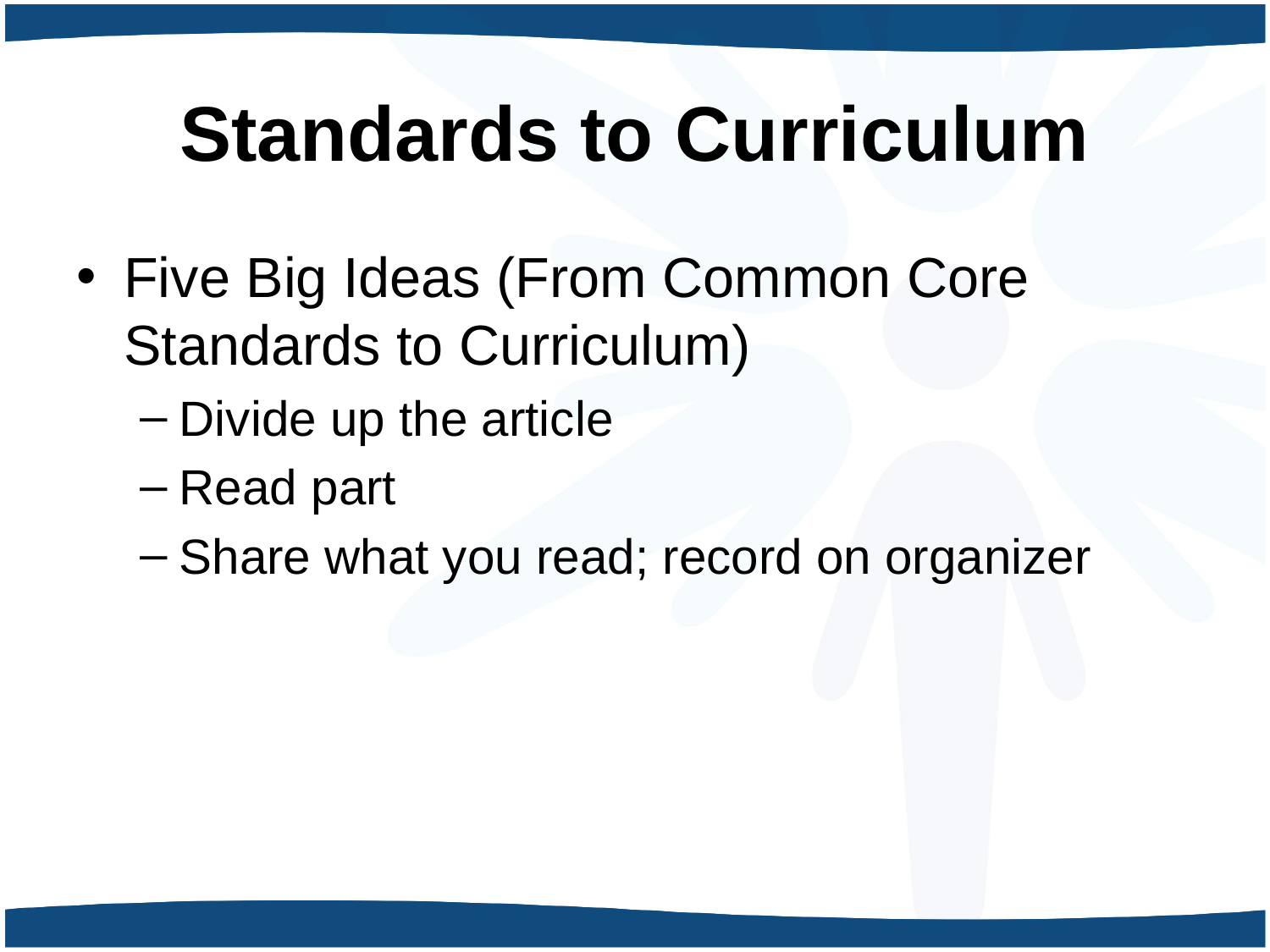

# Standards to Curriculum
Five Big Ideas (From Common Core Standards to Curriculum)
Divide up the article
Read part
Share what you read; record on organizer